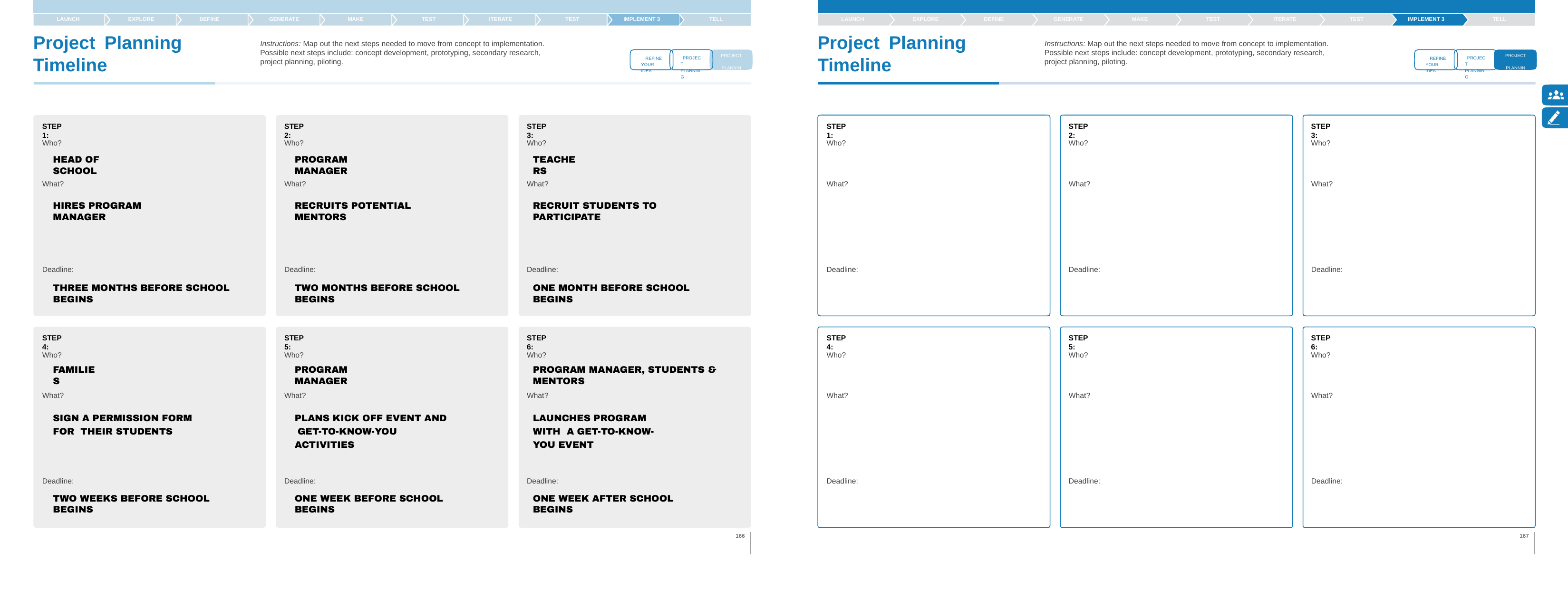

LAUNCH	EXPLORE	DEFINE

Project	Planning  Timeline
LAUNCH	EXPLORE	DEFINE

Project	Planning  Timeline
TELL
GENERATE
MAKE
TEST
ITERATE
TEST
IMPLEMENT 3
TELL
GENERATE
MAKE
TEST
ITERATE
TEST
IMPLEMENT 3
Instructions: Map out the next steps needed to move from concept to implementation.
Instructions: Map out the next steps needed to move from concept to implementation.
Possible next steps include: concept development, prototyping, secondary research,  project planning, piloting.
Possible next steps include: concept development, prototyping, secondary research,  project planning, piloting.

PROJECT  PLANNING  TIMELINE
PROJECT  PLANNING  TIMELINE
PROJECT  PLANNING
PROJECT  PLANNING
REFINE  YOUR IDEA
REFINE  YOUR IDEA

STEP 1:
STEP 1:
STEP 2:
STEP 2:
STEP 3:
STEP 3:
Who?
HEAD OF SCHOOL
Who?
PROGRAM MANAGER
Who?
TEACHERS
Who?
Who?
Who?
What?
What?
What?
What?
What?
What?
HIRES PROGRAM MANAGER
RECRUITS POTENTIAL MENTORS
RECRUIT STUDENTS TO PARTICIPATE
Deadline:
Deadline:
Deadline:
Deadline:
Deadline:
Deadline:
THREE MONTHS BEFORE SCHOOL BEGINS
TWO MONTHS BEFORE SCHOOL BEGINS
ONE MONTH BEFORE SCHOOL BEGINS

STEP 4:
STEP 4:
STEP 5:
STEP 5:
STEP 6:
STEP 6:
Who?
FAMILIES
Who?
PROGRAM MANAGER
Who?
PROGRAM MANAGER, STUDENTS & MENTORS
Who?
Who?
Who?
What?
What?
What?
What?
What?
What?
SIGN A PERMISSION FORM FOR  THEIR STUDENTS
PLANS KICK OFF EVENT AND  GET-TO-KNOW-YOU ACTIVITIES
LAUNCHES PROGRAM WITH  A GET-TO-KNOW-YOU EVENT
Deadline:

TWO WEEKS BEFORE SCHOOL BEGINS
Deadline:
Deadline:

ONE WEEK BEFORE SCHOOL BEGINS
Deadline:
Deadline:

ONE WEEK AFTER SCHOOL BEGINS
Deadline:
166
167